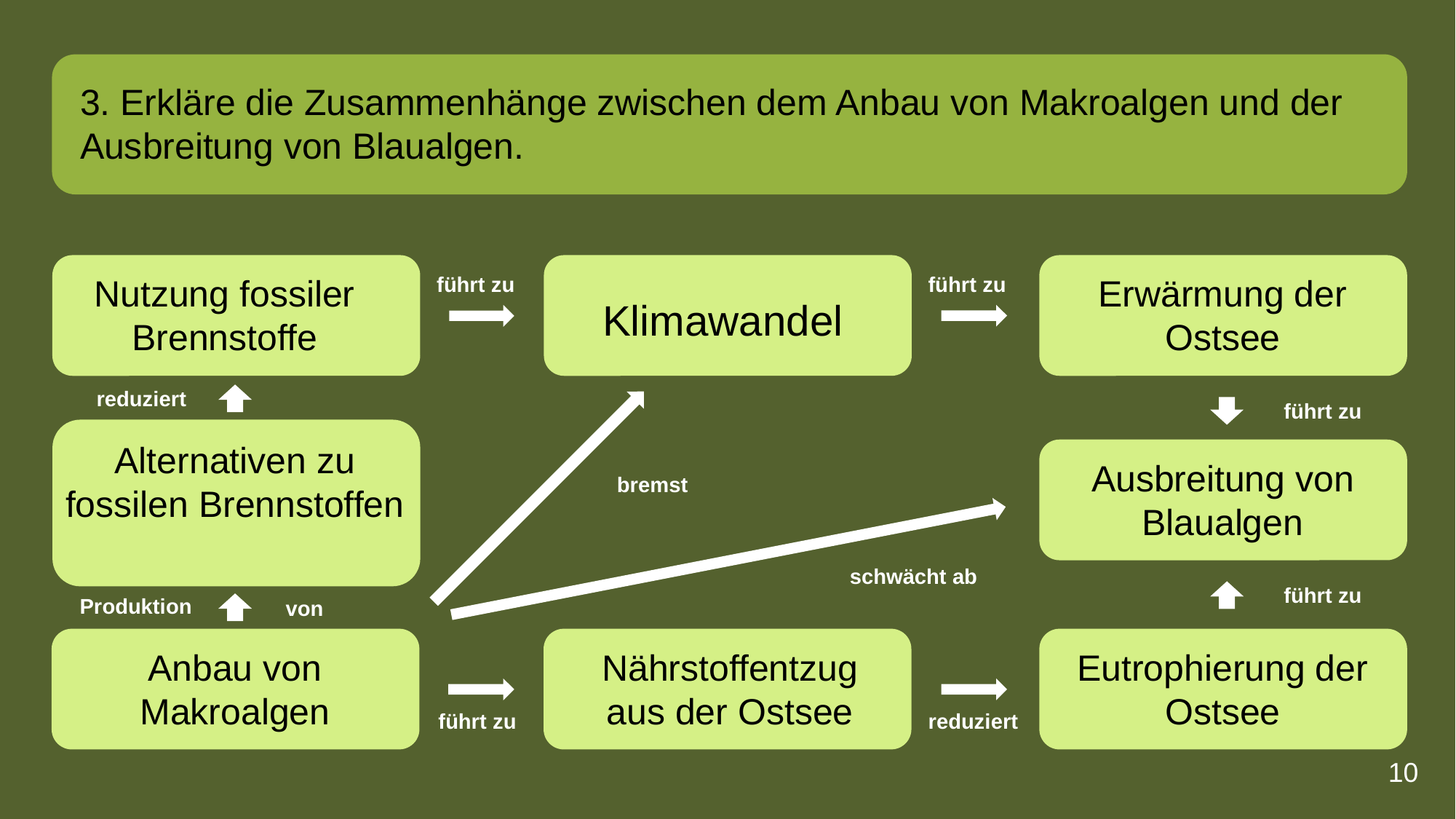

3. Erkläre die Zusammenhänge zwischen dem Anbau von Makroalgen und der Ausbreitung von Blaualgen.

Erwärmung der Ostsee
Nutzung fossiler Brennstoffe
führt zu
führt zu
Klimawandel

reduziert

führt zu

Alternativen zu fossilen Brennstoffen

Ausbreitung von Blaualgen
bremst

schwächt ab
führt zu

Produktion
von

Anbau von Makroalgen
Eutrophierung der Ostsee
Nährstoffentzug aus der Ostsee

führt zu
reduziert
​ 10